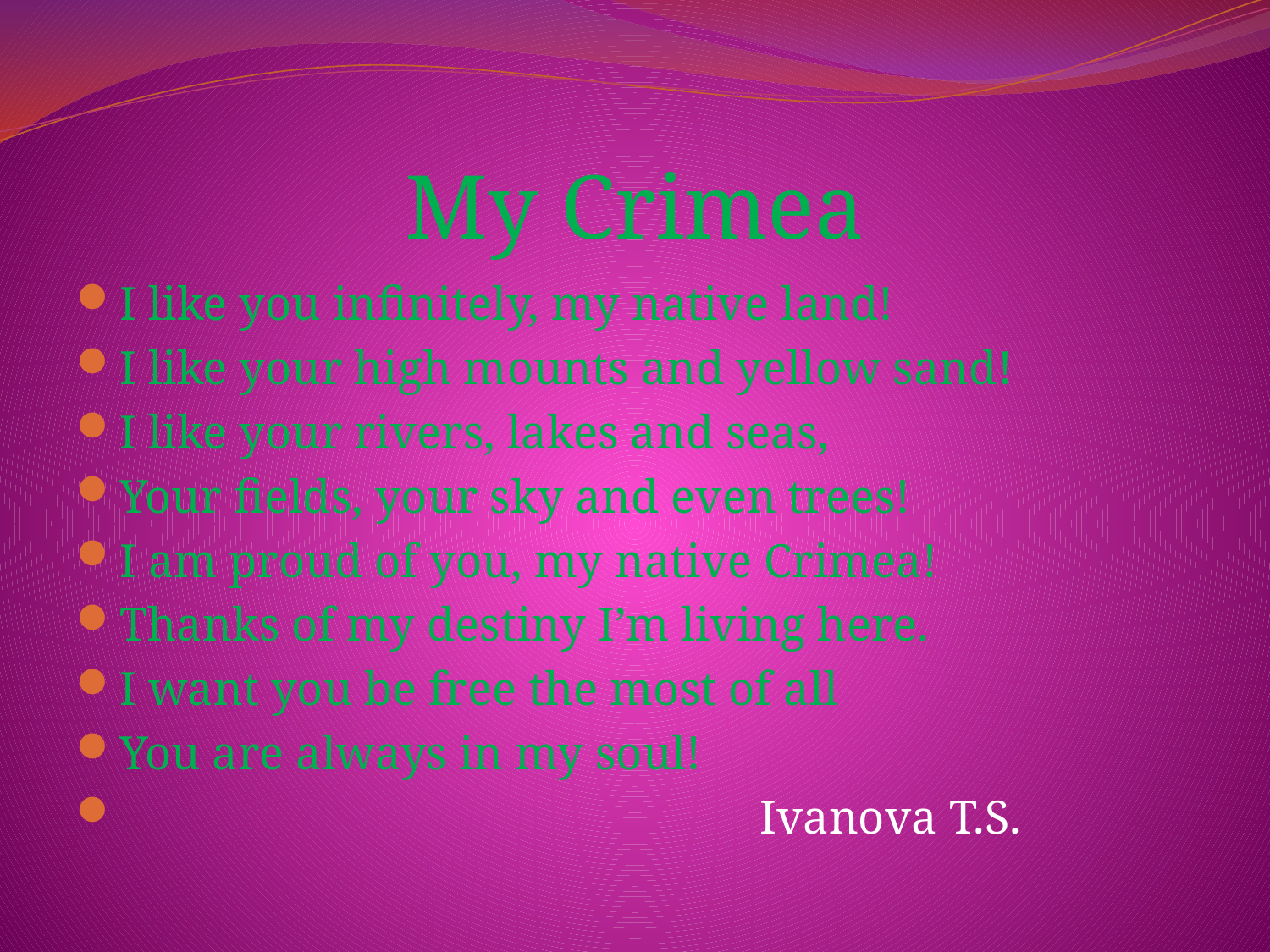

# My Crimea
I like you infinitely, my native land!
I like your high mounts and yellow sand!
I like your rivers, lakes and seas,
Your fields, your sky and even trees!
I am proud of you, my native Crimea!
Thanks of my destiny I’m living here.
I want you be free the most of all
You are always in my soul!
                                                      Ivanova T.S.